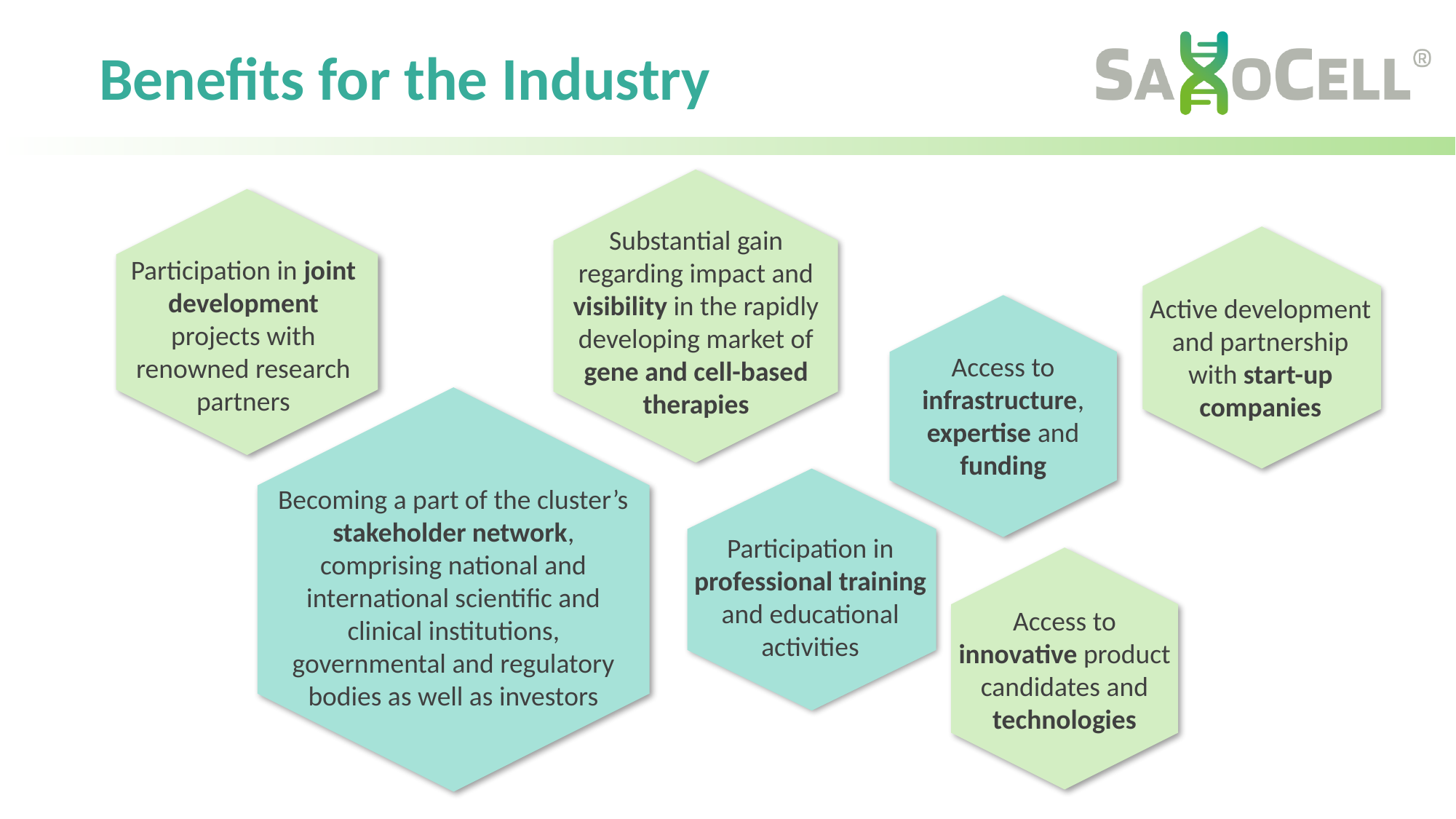

# Benefits for the Industry

Substantial gain regarding impact and visibility in the rapidly developing market of gene and cell-based therapies

Participation in joint development projects with renowned research partners

Active development and partnership with start-up companies

Access to infrastructure, expertise and funding

Becoming a part of the cluster’s stakeholder network, comprising national and international scientific and clinical institutions, governmental and regulatory bodies as well as investors

Participation in professional training and educational activities

Access to innovative product candidates and technologies